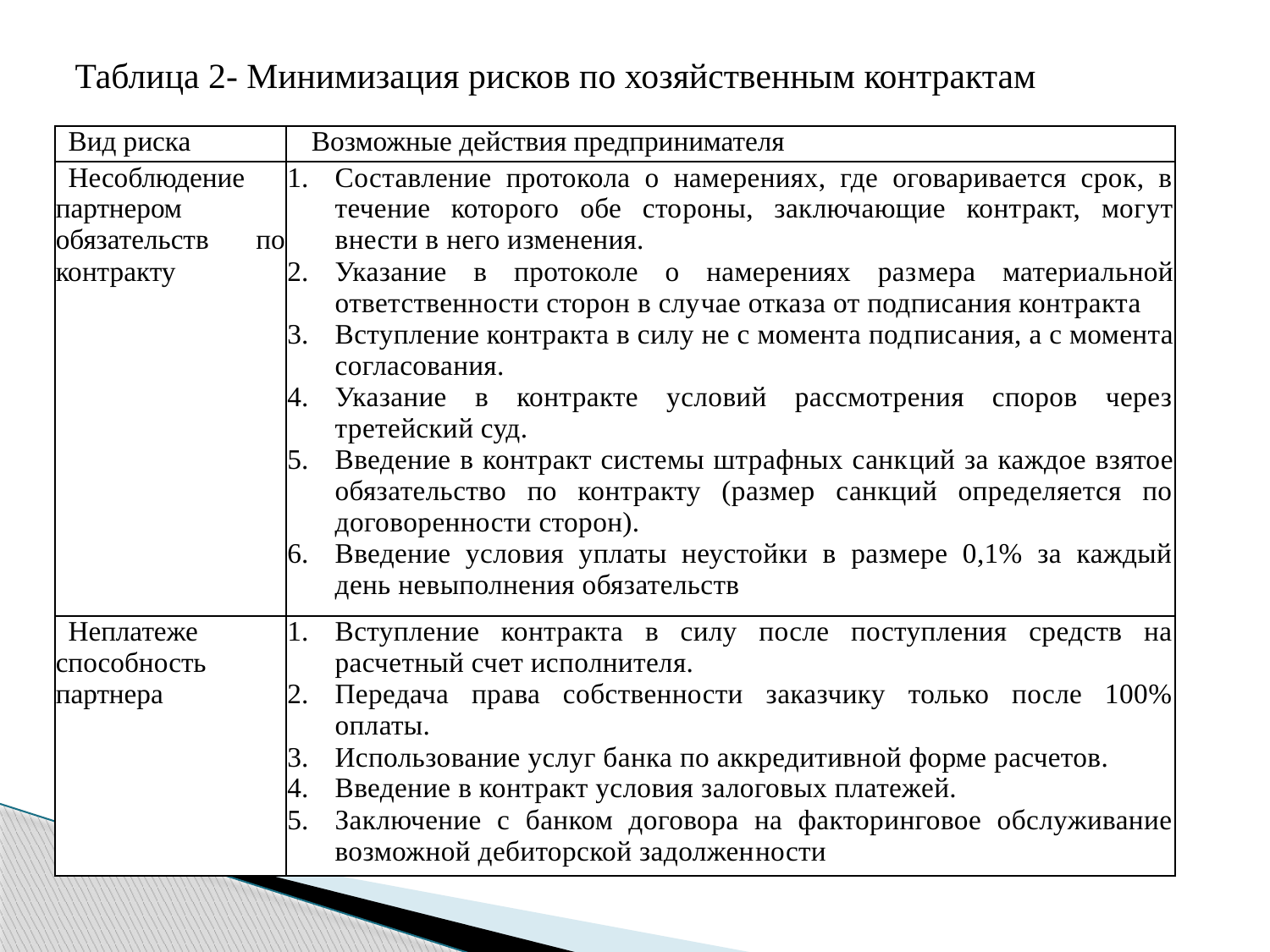

Таблица 2- Минимизация рисков по хозяйственным контрактам
| Вид риска | Возможные действия предпринимателя |
| --- | --- |
| Несоблюдение партнером обязательств по контракту | Составление протокола о намерениях, где оговаривается срок, в течение которого обе сто­роны, заключающие контракт, могут внести в него изменения. Указание в протоколе о намерениях раз­мера материальной ответственности сторон в слу­чае отказа от подписания контракта Вступление контракта в силу не с момента под­писания, а с момента согласования. Указание в контракте условий рассмотрения споров через третейский суд. Введение в контракт системы штрафных санк­ций за каждое взятое обязательство по контракту (размер санкций определяется по договоренности сторон). Введение условия уплаты неустойки в размере 0,1% за каждый день невыполнения обязательств |
| Неплатеже­способность партнера | Вступление контракта в силу после поступления средств на расчетный счет исполнителя. Передача права собственности заказчику только после 100% оплаты. Использование услуг банка по аккредитивной форме расчетов. Введение в контракт условия залоговых платежей. Заключение с банком договора на факторинговое обслуживание возможной дебиторской задолжен­ности |